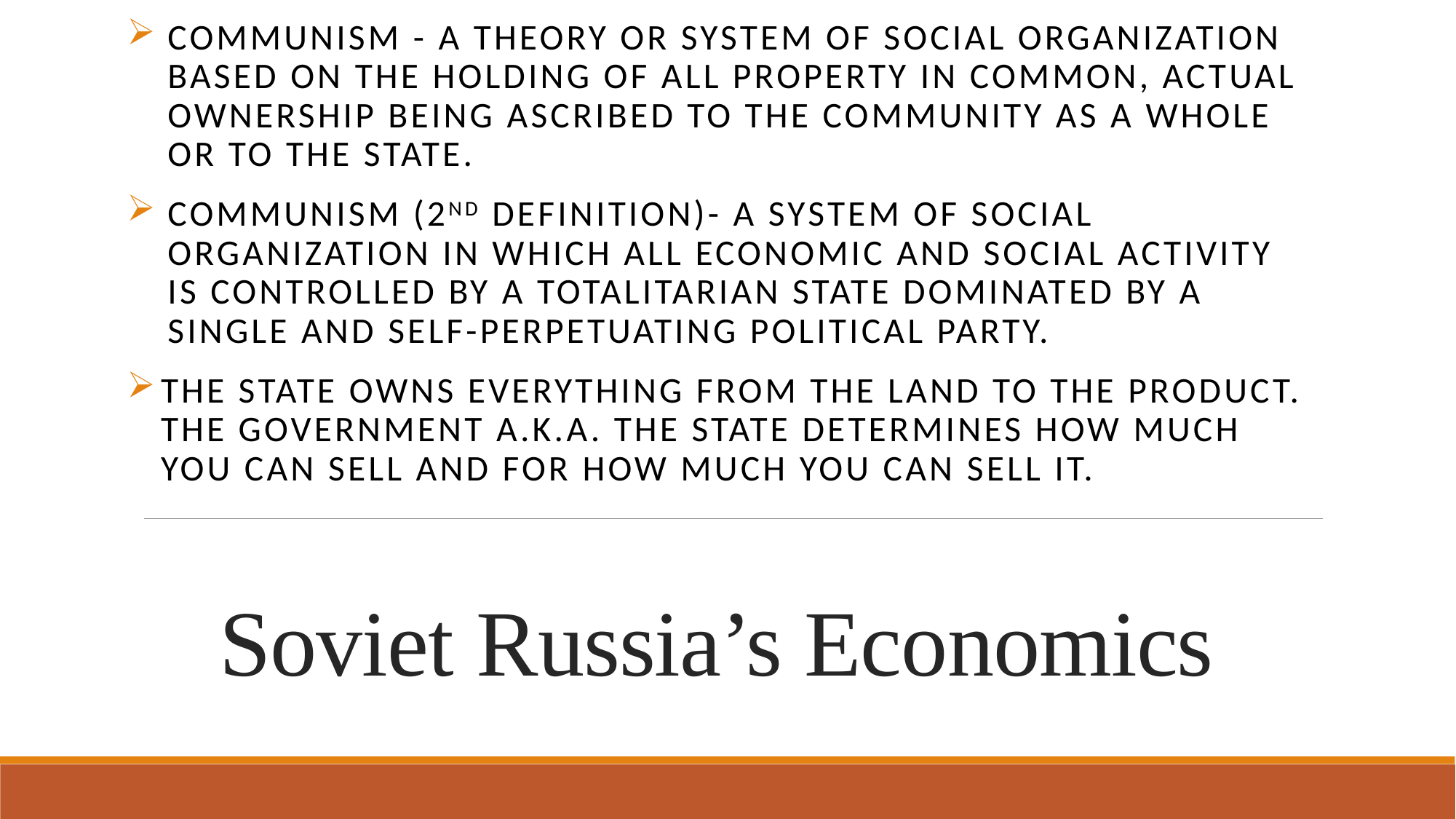

Communism - a theory or system of social organization based on the holding of all property in common, actual ownership being ascribed to the community as a whole or to the state.
Communism (2nd definition)- a system of social organization in which all economic and social activity is controlled by a totalitarian state dominated by a single and self-perpetuating political party.
The state owns everything from the land to the product. The government a.k.a. the state determines how much you can sell and for how much you can sell it.
# Soviet Russia’s Economics